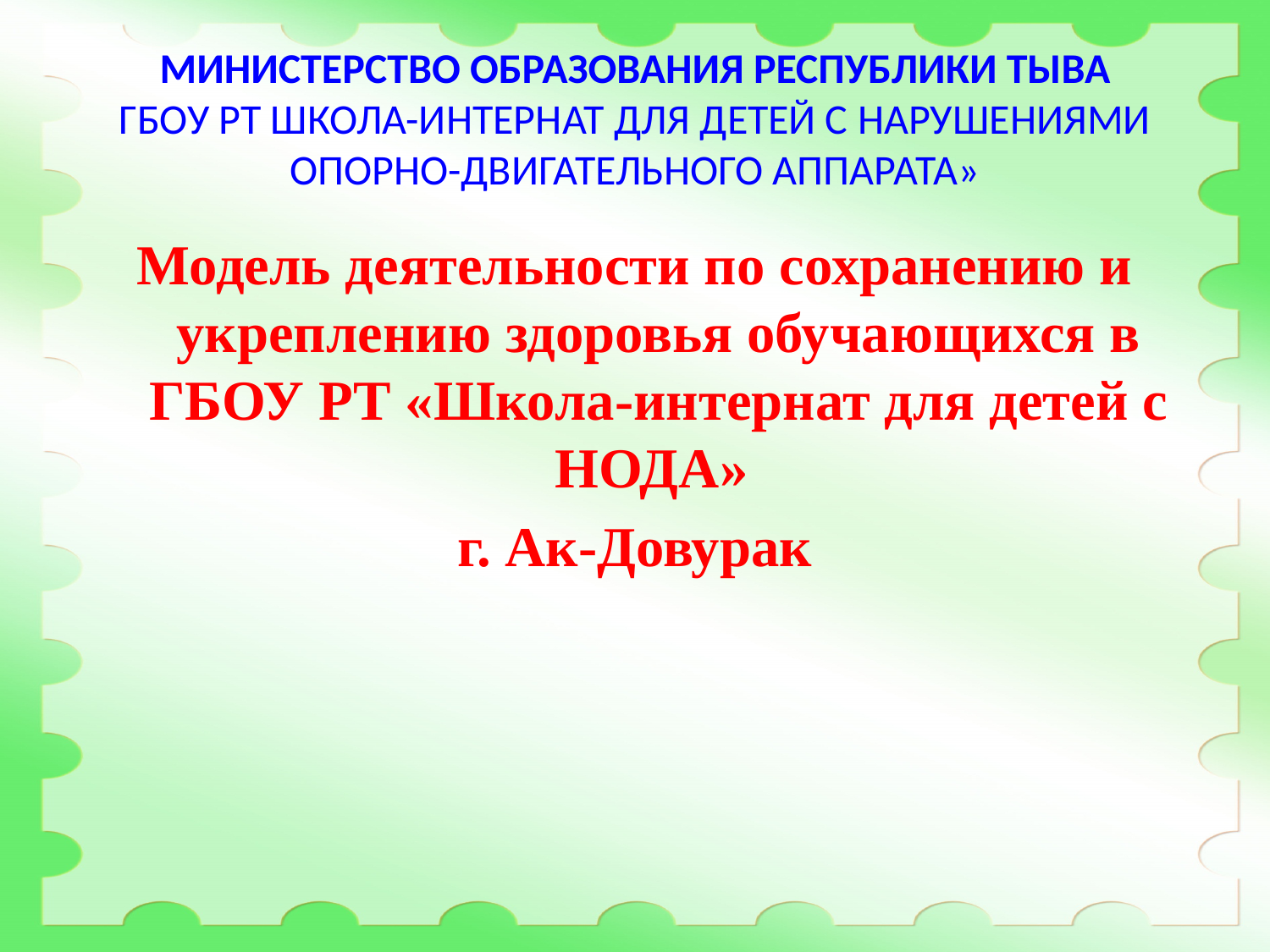

# МИНИСТЕРСТВО ОБРАЗОВАНИЯ РЕСПУБЛИКИ ТЫВА ГБОУ РТ ШКОЛА-ИНТЕРНАТ ДЛЯ ДЕТЕЙ С НАРУШЕНИЯМИ ОПОРНО-ДВИГАТЕЛЬНОГО АППАРАТА»
Модель деятельности по сохранению и укреплению здоровья обучающихся в ГБОУ РТ «Школа-интернат для детей с НОДА»
г. Ак-Довурак